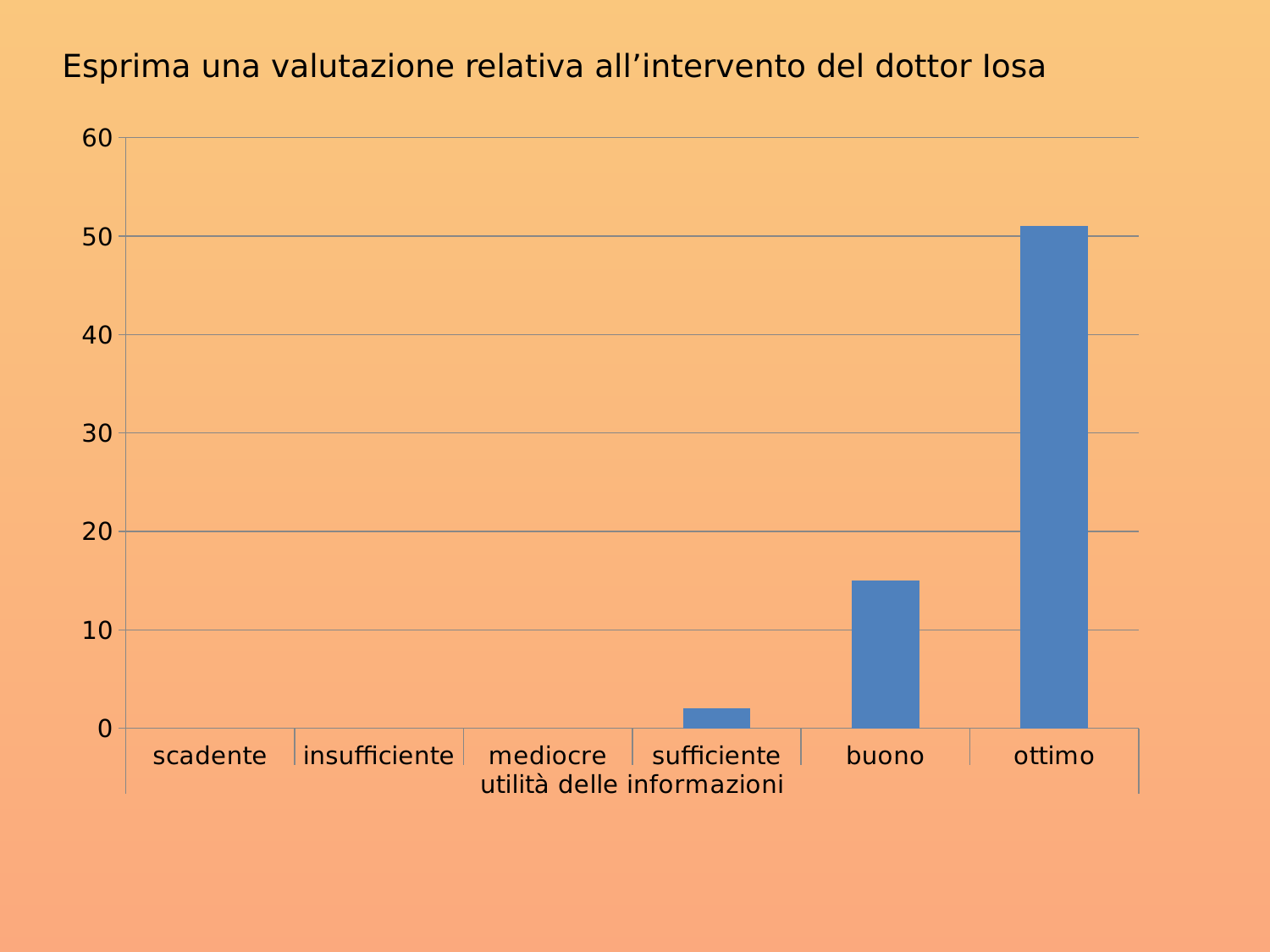

Esprima una valutazione relativa all’intervento del dottor Iosa

### Chart

| Category |  |
|---|---|
| scadente | None |
| insufficiente | None |
| mediocre | None |
| sufficiente | 2.0 |
| buono | 15.0 |
| ottimo | 51.0 |